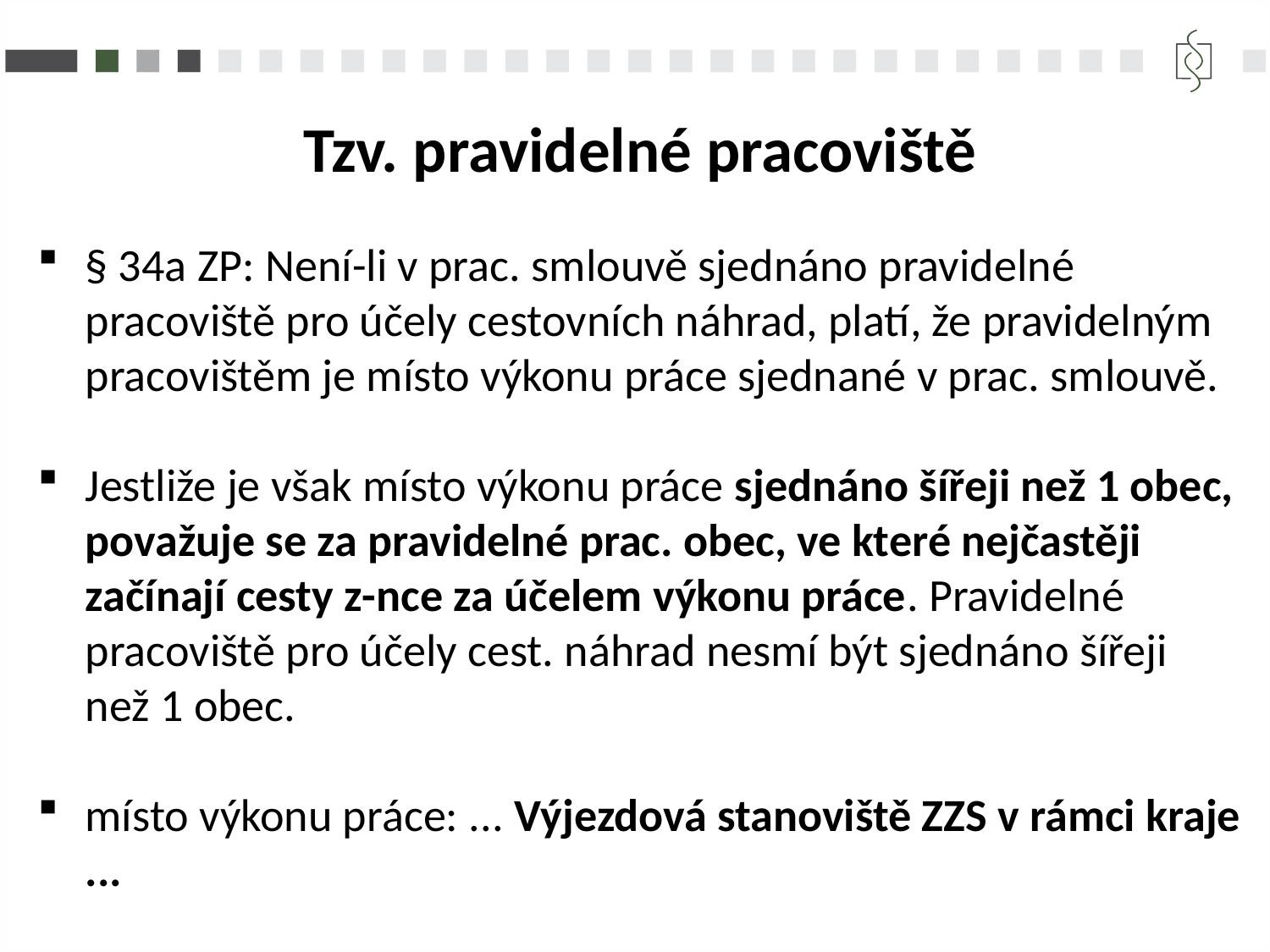

Tzv. pravidelné pracoviště

§ 34a ZP: Není-li v prac. smlouvě sjednáno pravidelné pracoviště pro účely cestovních náhrad, platí, že pravidelným pracovištěm je místo výkonu práce sjednané v prac. smlouvě.

Jestliže je však místo výkonu práce sjednáno šířeji než 1 obec, považuje se za pravidelné prac. obec, ve které nejčastěji začínají cesty z-nce za účelem výkonu práce. Pravidelné pracoviště pro účely cest. náhrad nesmí být sjednáno šířeji než 1 obec.

místo výkonu práce: ... Výjezdová stanoviště ZZS v rámci kraje ...